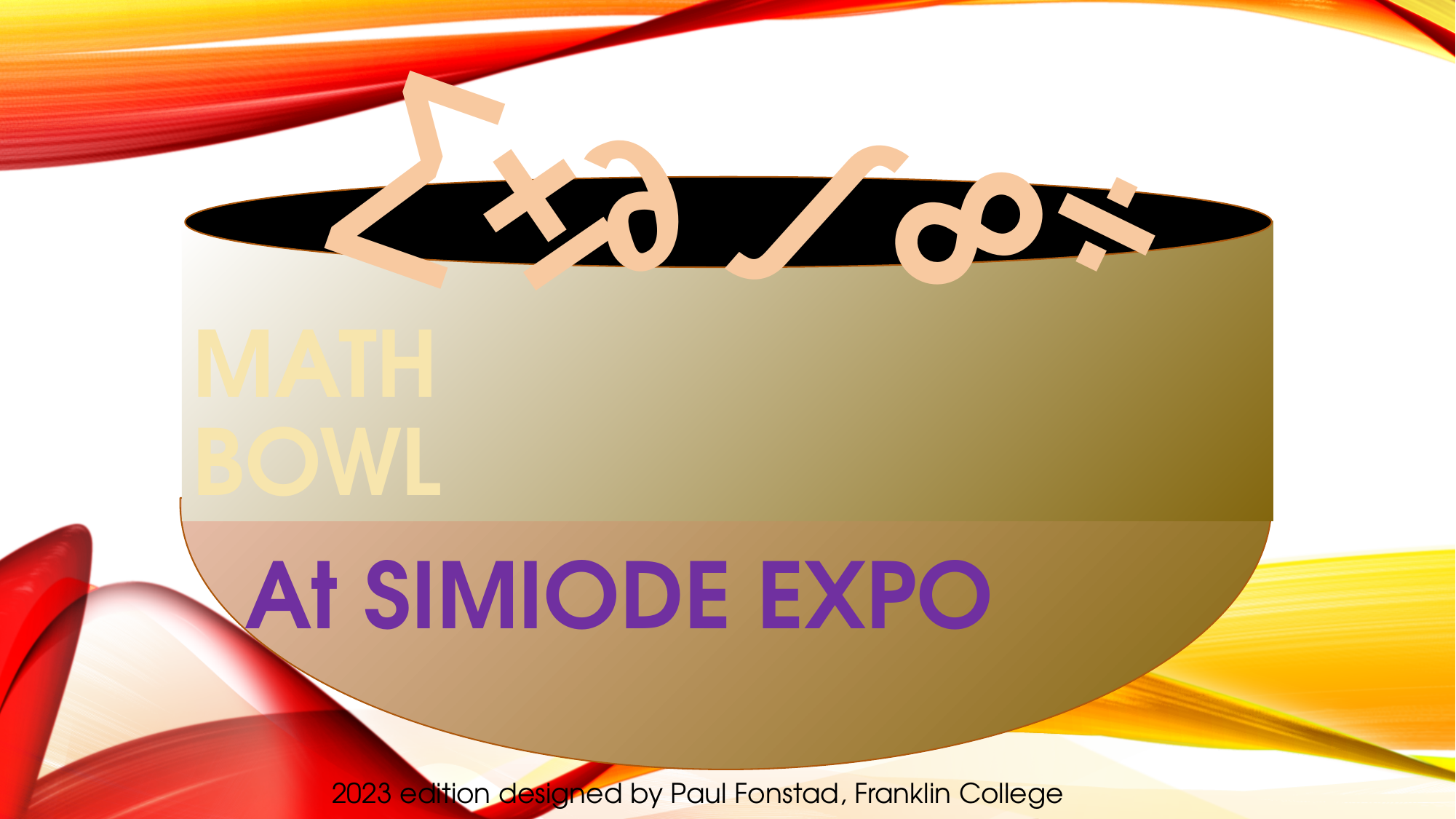

∑
±
∂
∫
÷
∞

# MATH BOWL

At SIMIODE EXPO
2023 edition designed by Paul Fonstad, Franklin College